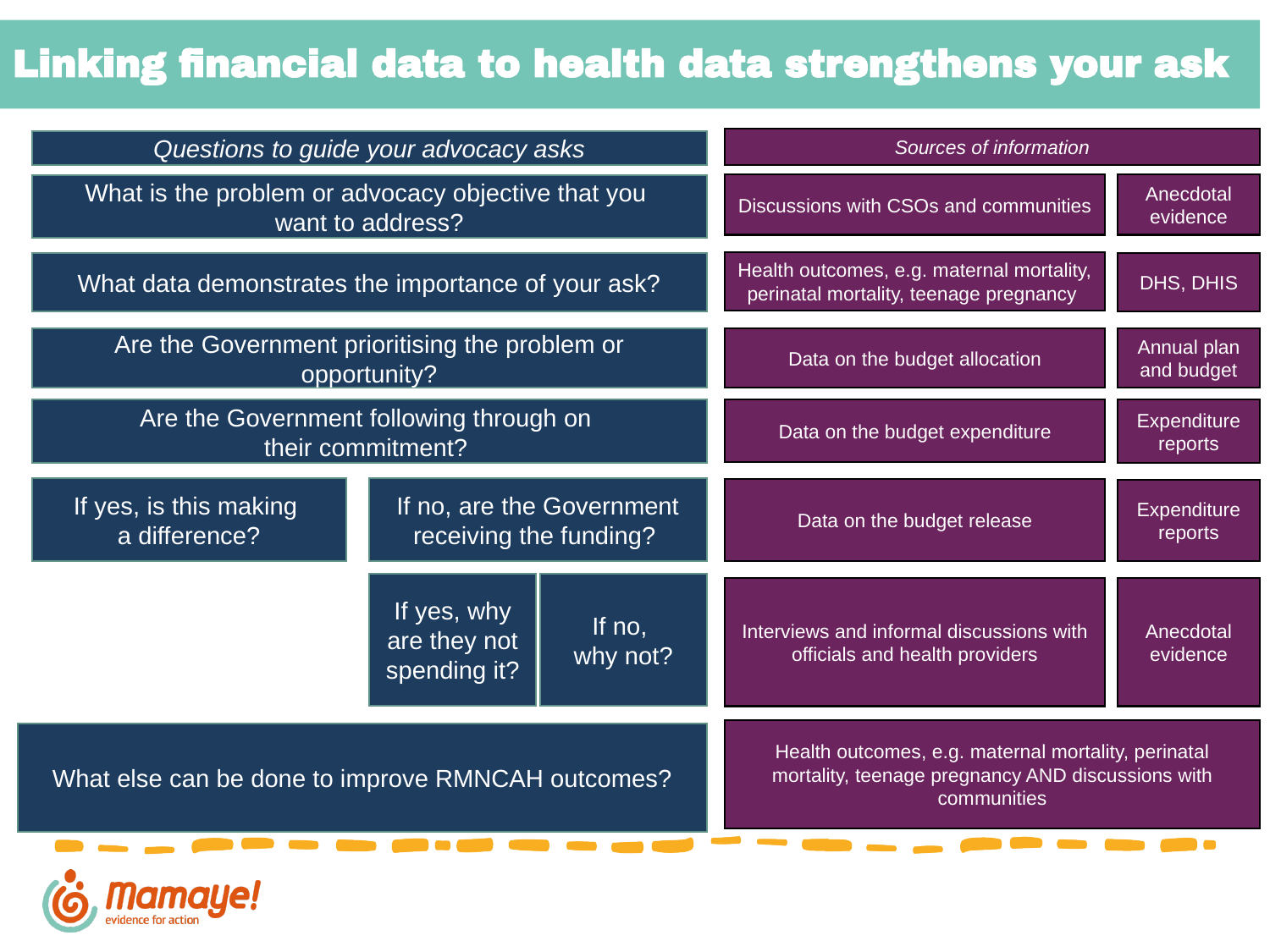

# Linking financial data to health data strengthens your ask
Sources of information
Questions to guide your advocacy asks
Discussions with CSOs and communities
Anecdotal evidence
What is the problem or advocacy objective that you
want to address?
Health outcomes, e.g. maternal mortality, perinatal mortality, teenage pregnancy
What data demonstrates the importance of your ask?
DHS, DHIS
Are the Government prioritising the problem or opportunity?
Data on the budget allocation
Annual plan and budget
Are the Government following through on
their commitment?
Data on the budget expenditure
Expenditure reports
If yes, is this making
a difference?
If no, are the Government receiving the funding?
Data on the budget release
Expenditure reports
If yes, why are they not spending it?
If no,
why not?
Interviews and informal discussions with officials and health providers
Anecdotal evidence
Health outcomes, e.g. maternal mortality, perinatal mortality, teenage pregnancy AND discussions with communities
What else can be done to improve RMNCAH outcomes?